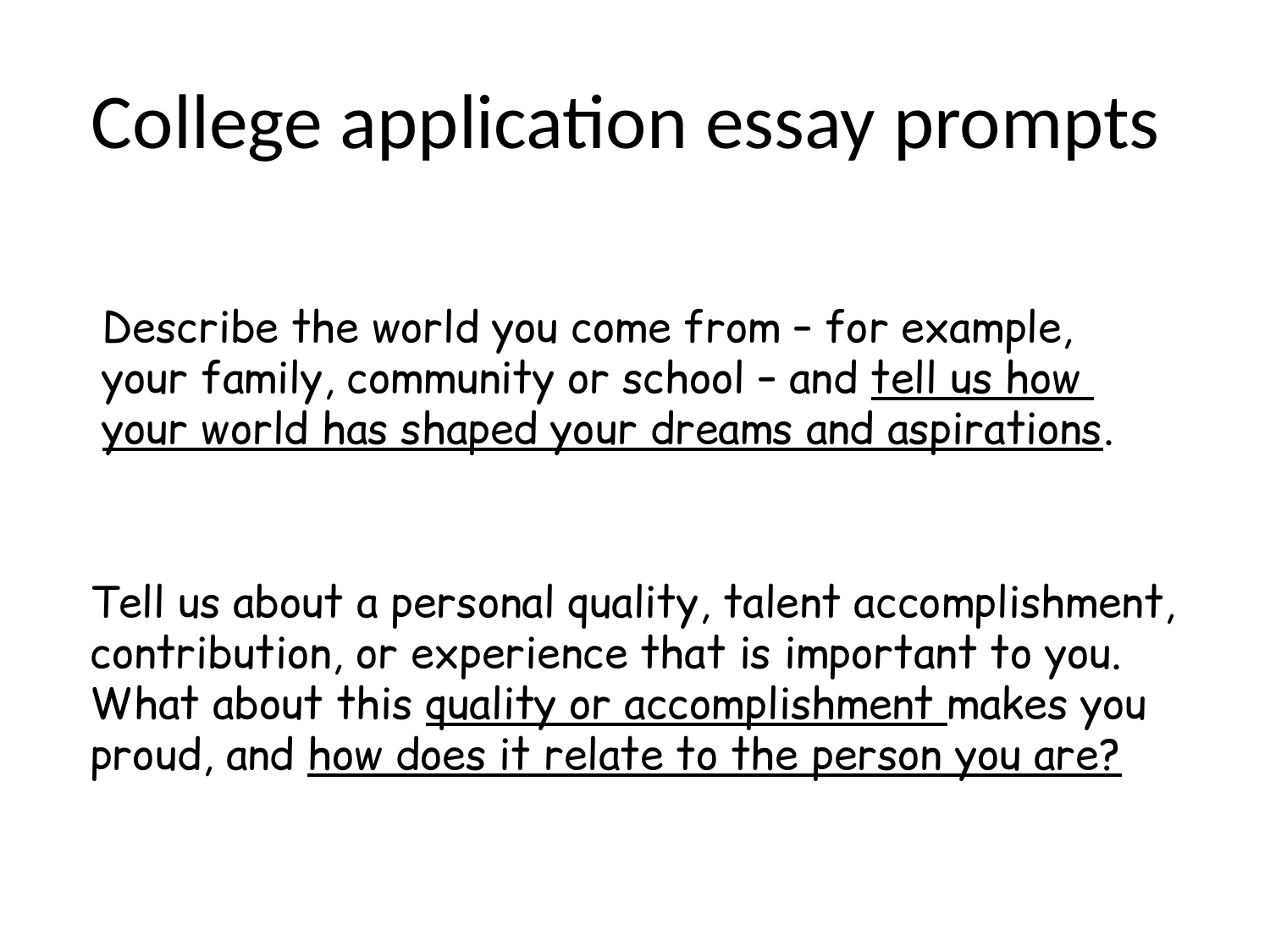

# College application essay prompts
Describe the world you come from – for example,
your family, community or school – and tell us how
your world has shaped your dreams and aspirations.
Tell us about a personal quality, talent accomplishment,
contribution, or experience that is important to you.
What about this quality or accomplishment makes you
proud, and how does it relate to the person you are?